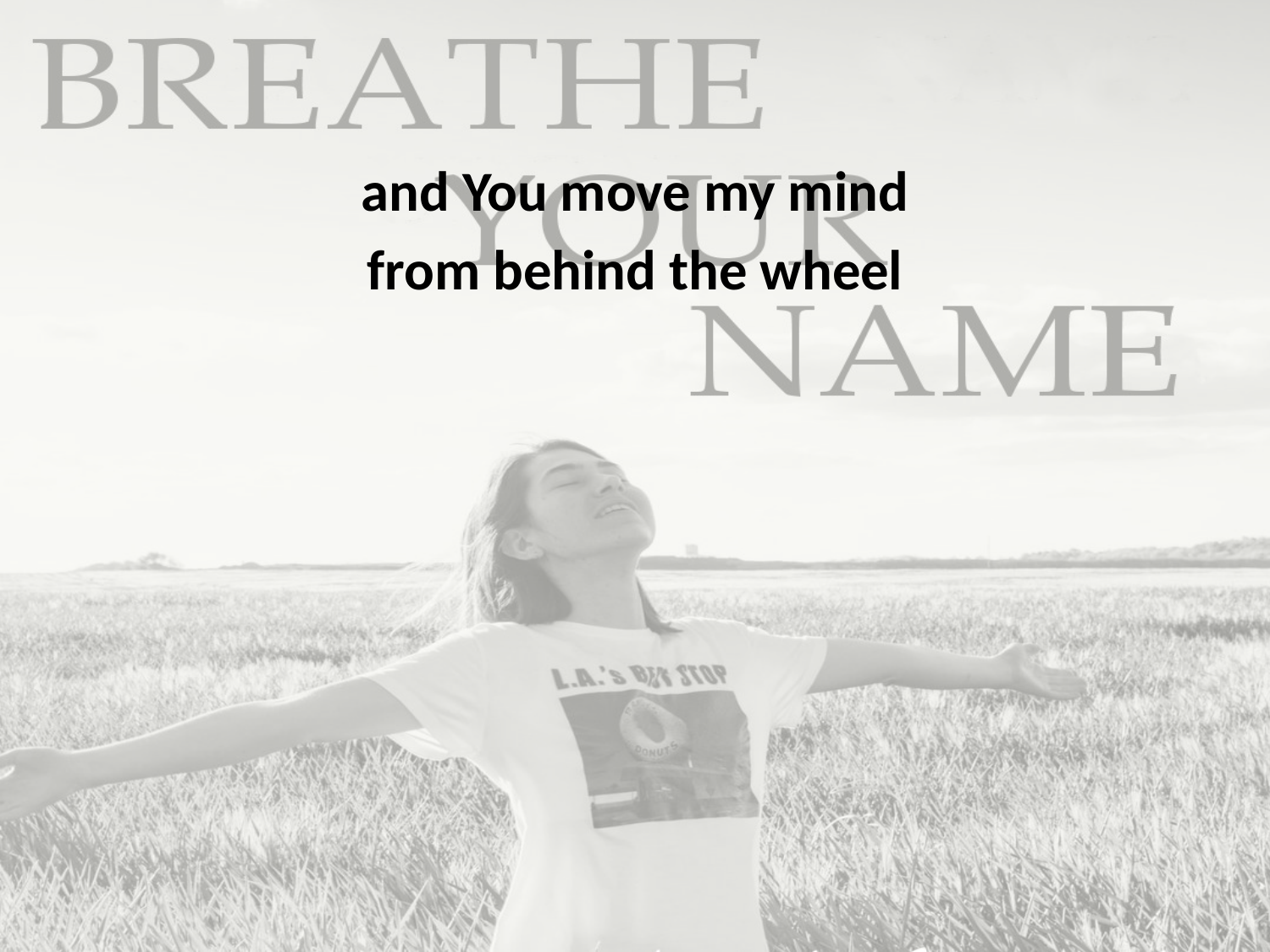

and You move my mind
from behind the wheel